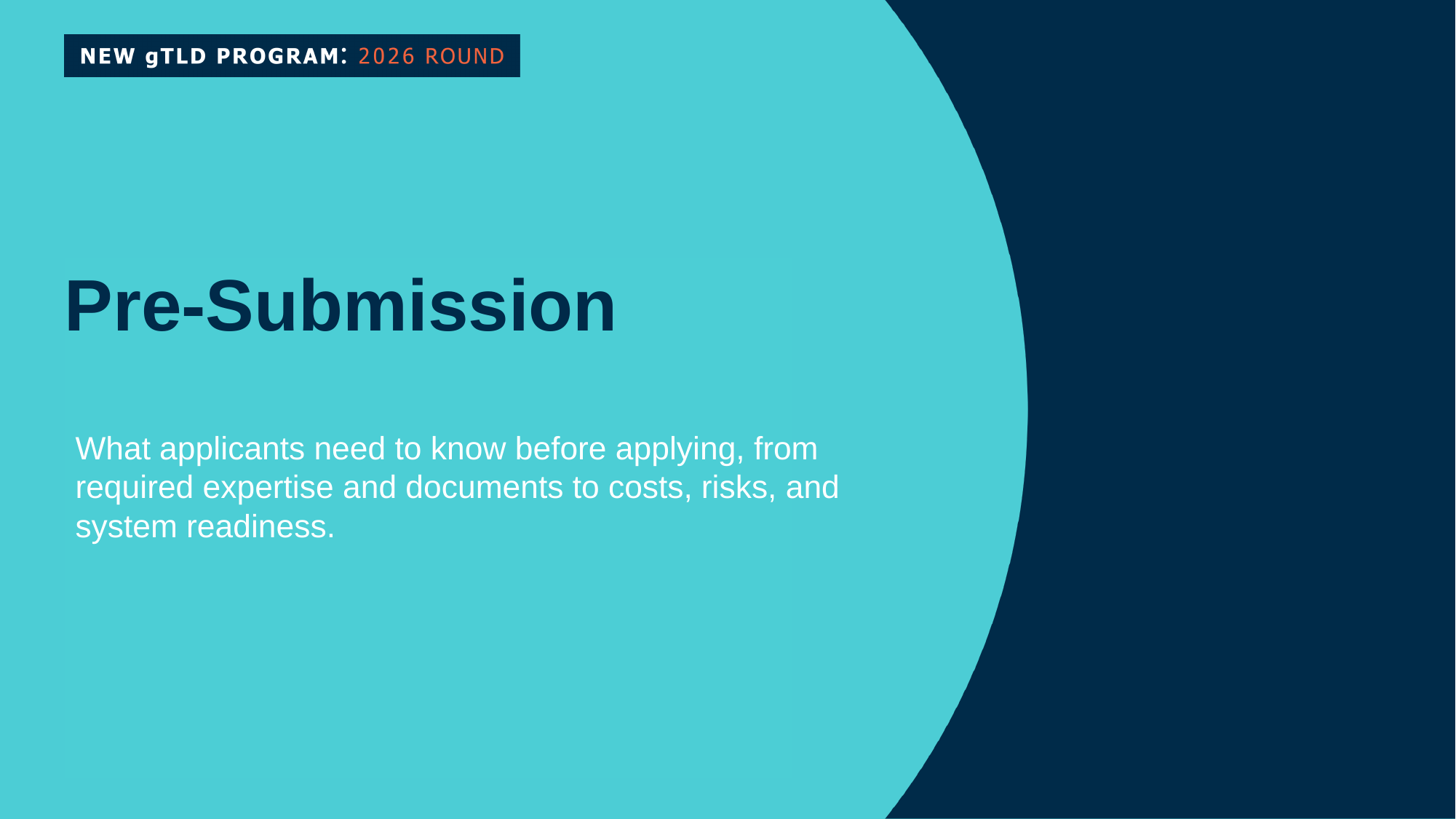

Back to Table of Contents
Pre-Submission

What applicants need to know before applying, from required expertise and documents to costs, risks, and system readiness.